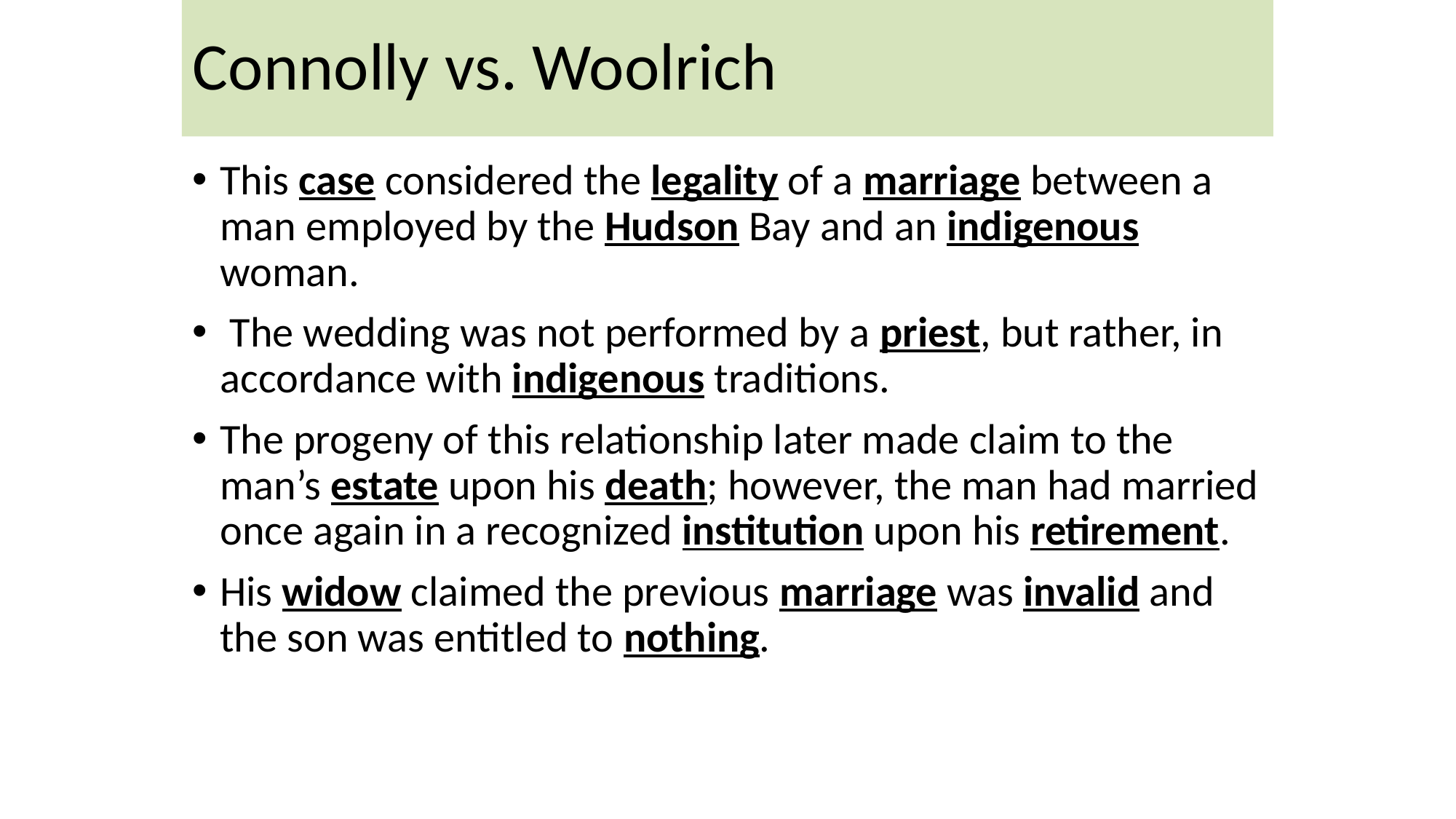

# Connolly vs. Woolrich
This case considered the legality of a marriage between a man employed by the Hudson Bay and an indigenous woman.
 The wedding was not performed by a priest, but rather, in accordance with indigenous traditions.
The progeny of this relationship later made claim to the man’s estate upon his death; however, the man had married once again in a recognized institution upon his retirement.
His widow claimed the previous marriage was invalid and the son was entitled to nothing.